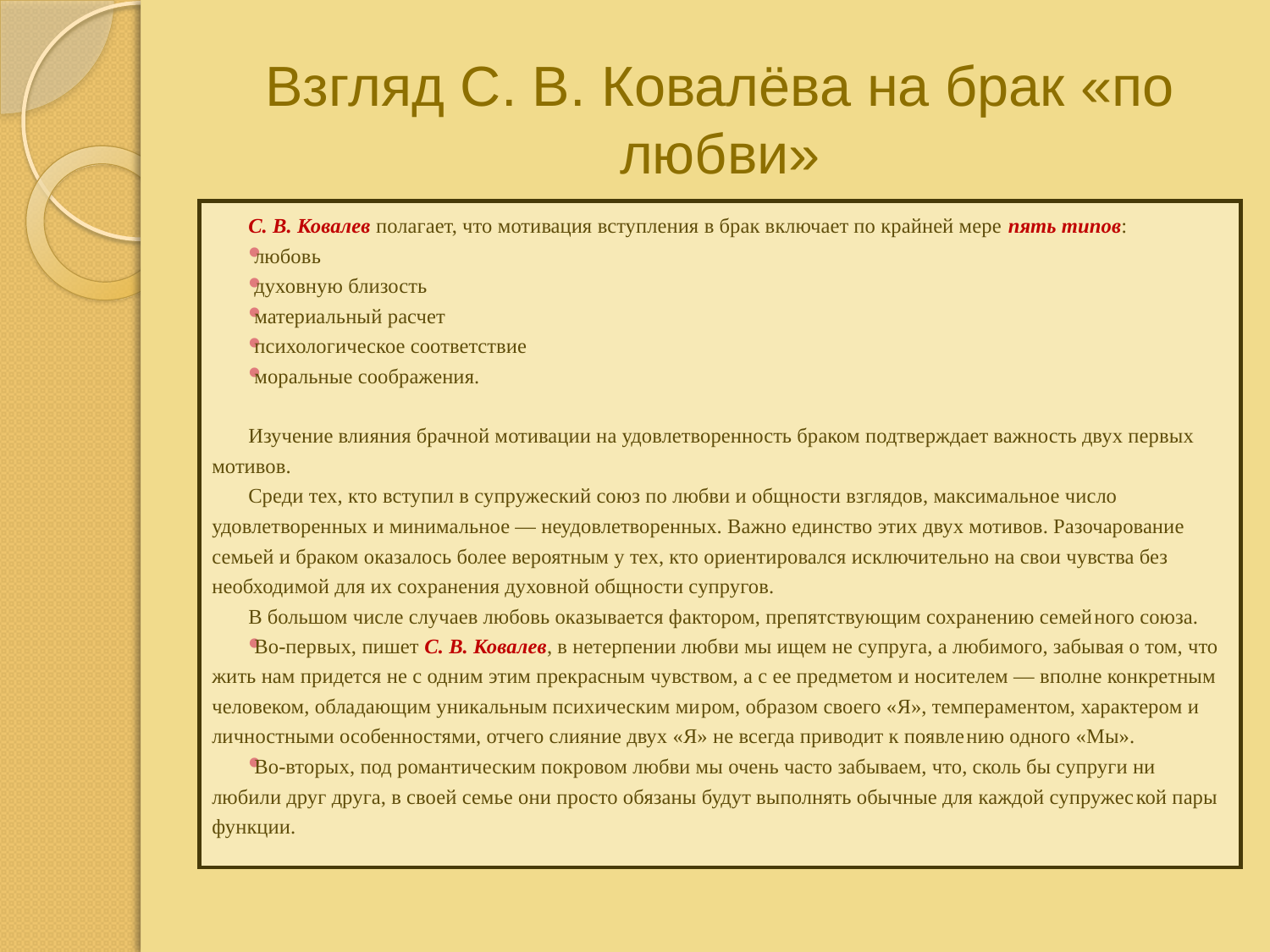

# Взгляд С. В. Ковалёва на брак «по любви»
С. В. Ковалев полагает, что мотивация вступления в брак включает по крайней мере пять типов:
любовь
духовную близость
материаль­ный расчет
психологическое соответствие
моральные соображения.

Изучение влияния брачной мотивации на удовлетворенность браком подтверждает важность двух первых мотивов.
Среди тех, кто вступил в супружеский союз по любви и общности взглядов, максимальное число удовлетворенных и минимальное — неудовлетворенных. Важно единство этих двух мотивов. Разочарование семьей и браком оказалось более вероятным у тех, кто ориентировался исключительно на свои чувства без необходимой для их сохранения духовной общности супругов.
В большом числе случаев любовь оказывается фактором, препятствующим сохранению семей­ного союза.
Во-первых, пишет С. В. Ковалев, в нетерпении любви мы ищем не супруга, а любимого, забывая о том, что жить нам придется не с одним этим прекрасным чувством, а с ее предметом и носителем — вполне конкретным человеком, обладающим уникальным психическим ми­ром, образом своего «Я», темпераментом, характером и личностными особенностями, отчего слияние двух «Я» не всегда приводит к появле­нию одного «Мы».
Во-вторых, под романтическим покровом любви мы очень часто забываем, что, сколь бы супруги ни любили друг друга, в своей семье они просто обязаны будут выполнять обычные для каждой супружес­кой пары функции.